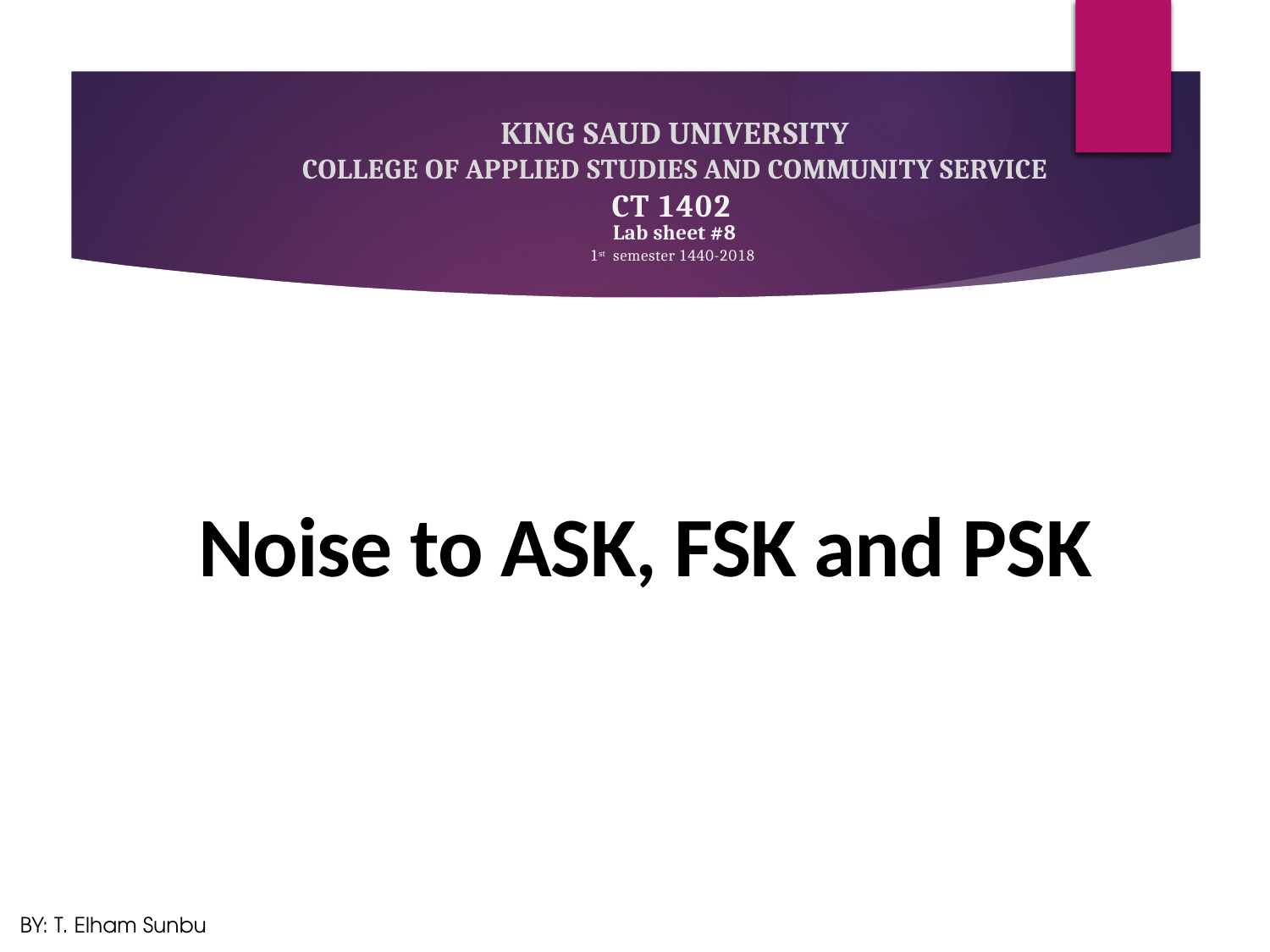

KING SAUD UNIVERSITY
COLLEGE OF APPLIED STUDIES AND COMMUNITY SERVICE
CT 1402
Lab sheet #8
 1st  semester 1440-2018
Noise to ASK, FSK and PSK
BY: T. Elham Sunbu